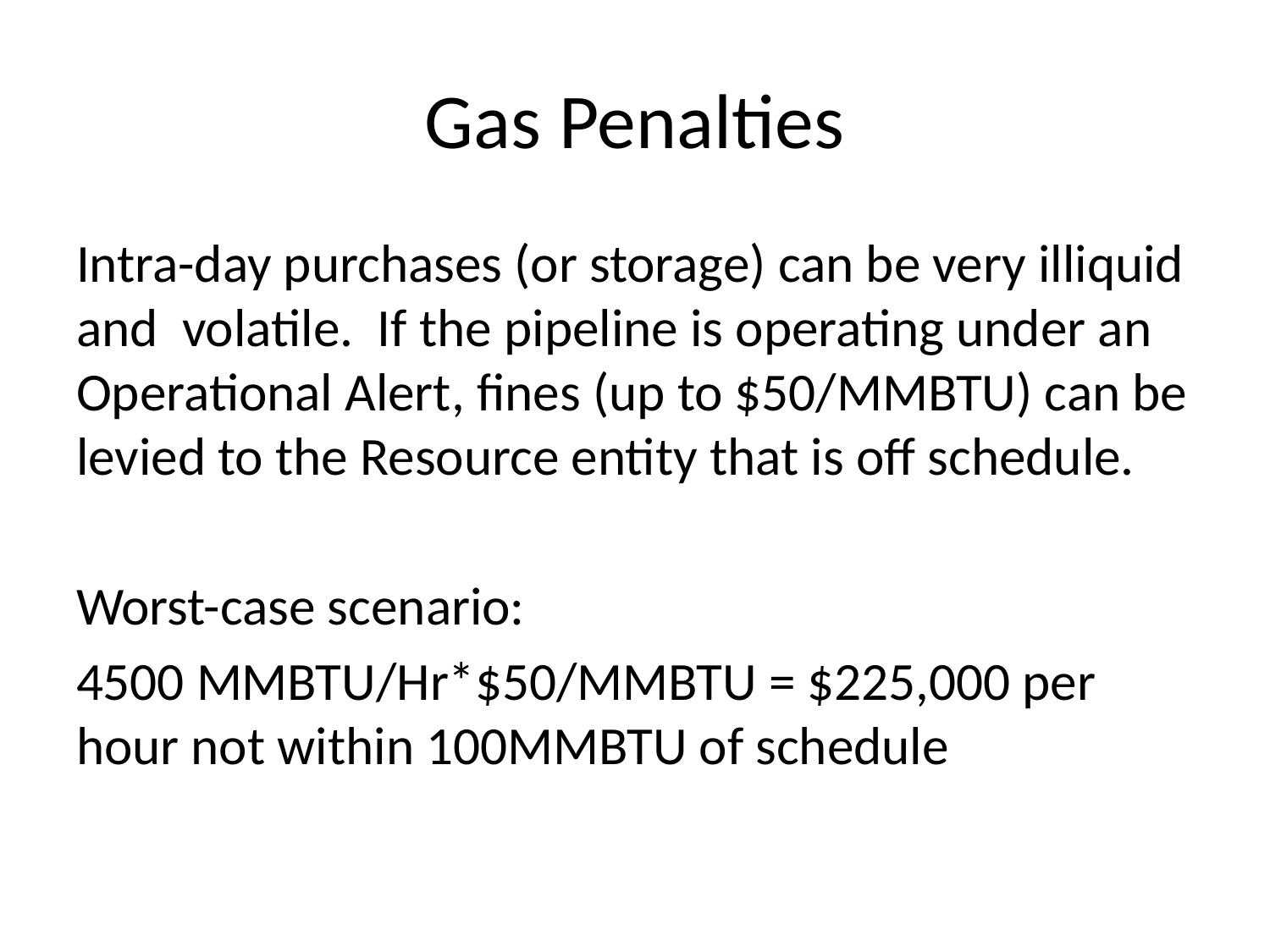

# Gas Penalties
Intra-day purchases (or storage) can be very illiquid and  volatile.  If the pipeline is operating under an Operational Alert, fines (up to $50/MMBTU) can be levied to the Resource entity that is off schedule.

Worst-case scenario:
4500 MMBTU/Hr*$50/MMBTU = $225,000 per hour not within 100MMBTU of schedule